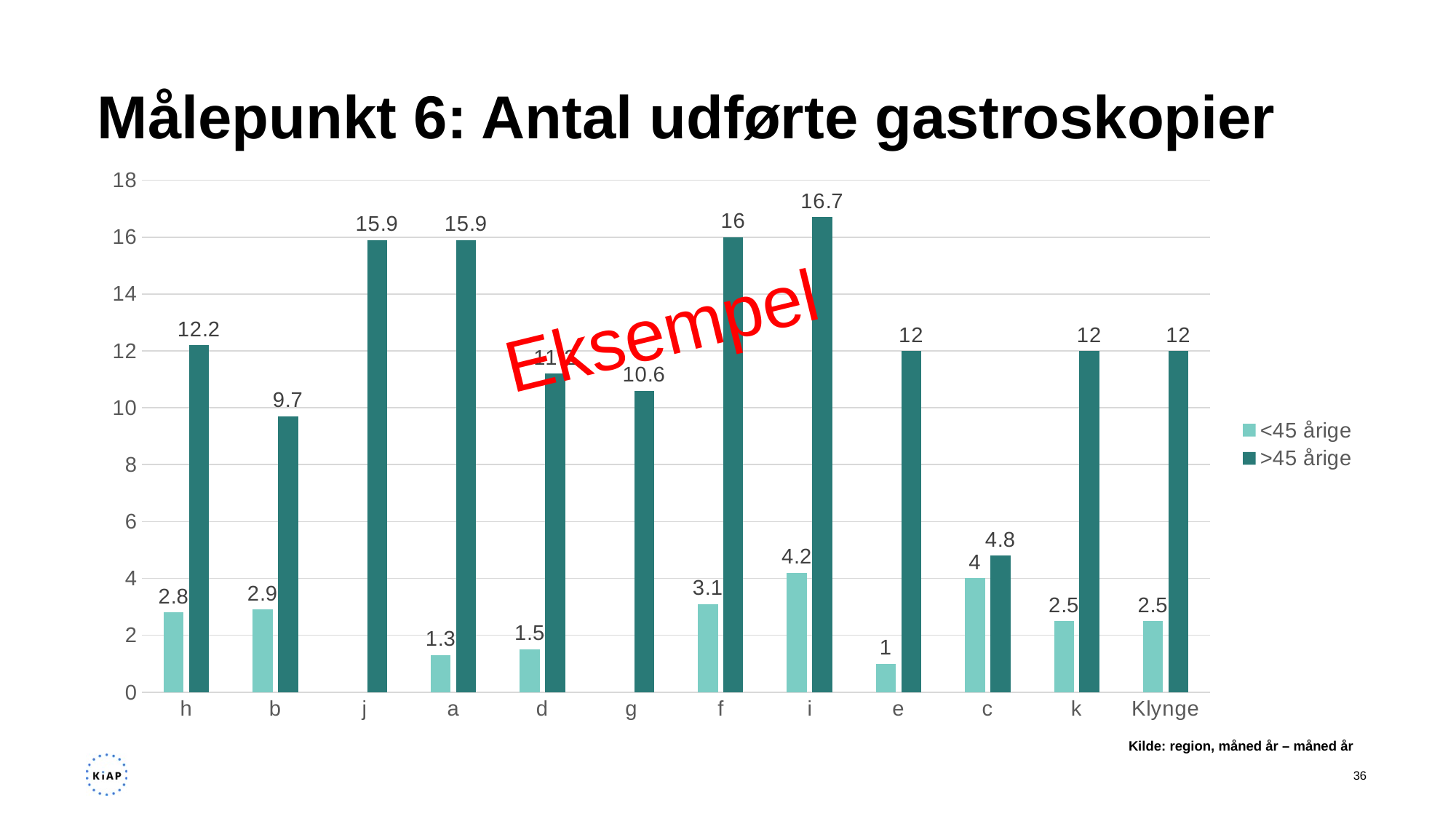

# Målepunkt 6: Antal udførte gastroskopier

### Chart

| Category | <45 årige | >45 årige |
|---|---|---|
| h | 2.8 | 12.2 |
| b | 2.9 | 9.7 |
| j | None | 15.9 |
| a | 1.3 | 15.9 |
| d | 1.5 | 11.2 |
| g | None | 10.6 |
| f | 3.1 | 16.0 |
| i | 4.2 | 16.7 |
| e | 1.0 | 12.0 |
| c | 4.0 | 4.8 |
| k | 2.5 | 12.0 |
| Klynge | 2.5 | 12.0 |
Eksempel
Kilde: region, måned år – måned år